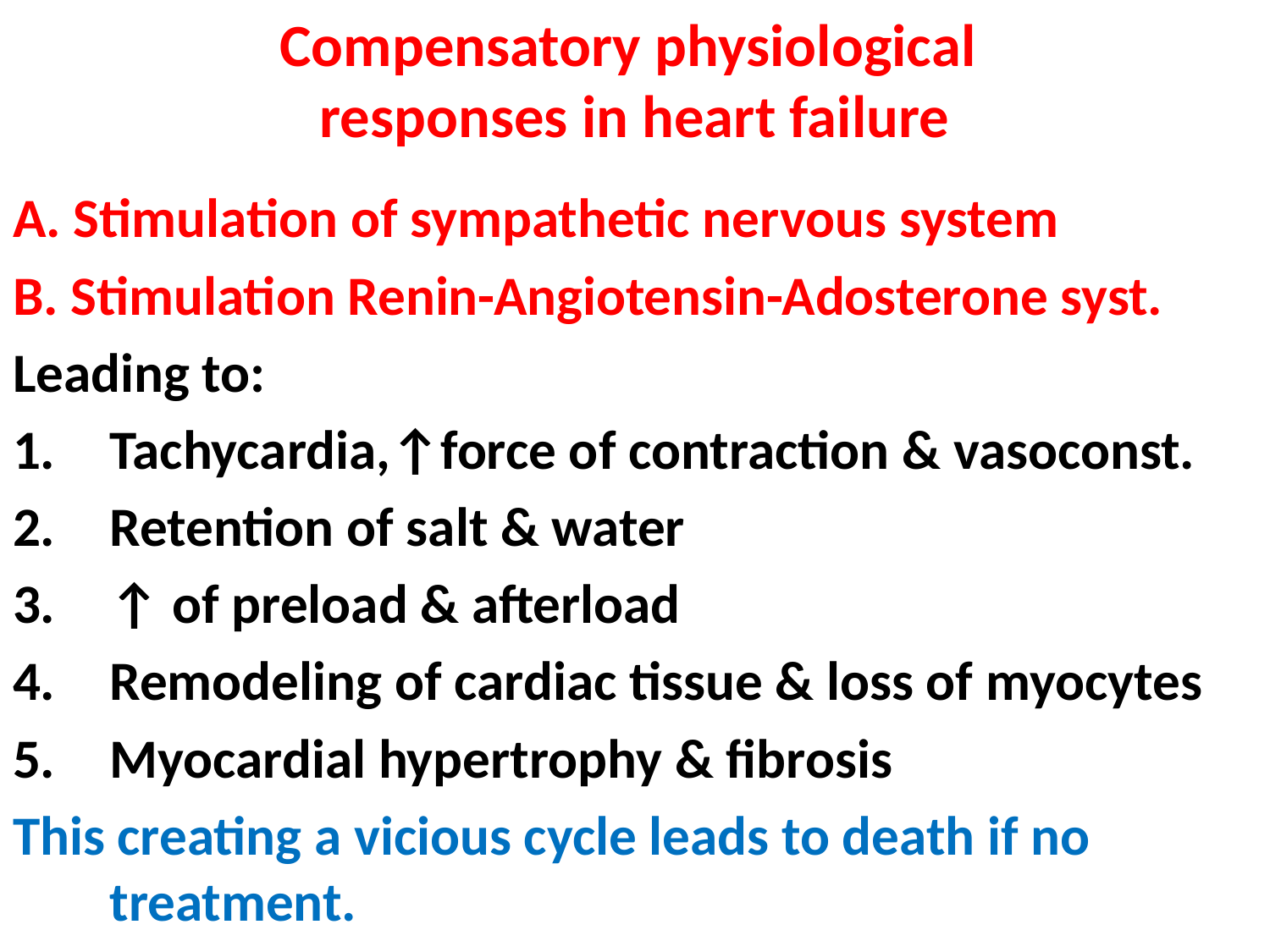

# Compensatory physiological responses in heart failure
A. Stimulation of sympathetic nervous system
B. Stimulation Renin-Angiotensin-Adosterone syst.
Leading to:
Tachycardia,↑force of contraction & vasoconst.
Retention of salt & water
↑ of preload & afterload
Remodeling of cardiac tissue & loss of myocytes
Myocardial hypertrophy & fibrosis
This creating a vicious cycle leads to death if no treatment.